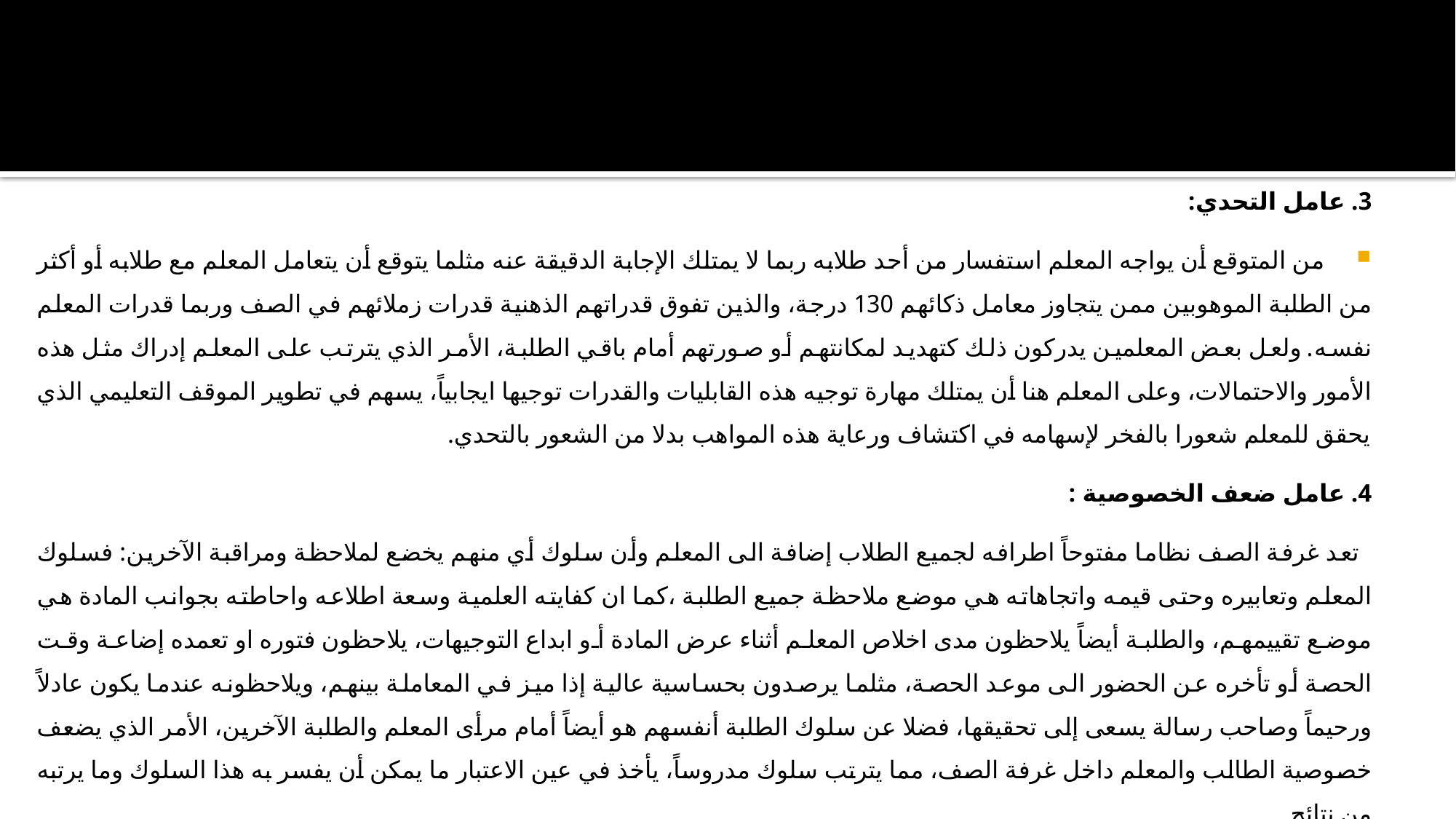

3. عامل التحدي:
     من المتوقع أن يواجه المعلم استفسار من أحد طلابه ربما لا يمتلك الإجابة الدقيقة عنه مثلما يتوقع أن يتعامل المعلم مع طلابه أو أكثر من الطلبة الموهوبين ممن يتجاوز معامل ذكائهم 130 درجة، والذين تفوق قدراتهم الذهنية قدرات زملائهم في الصف وربما قدرات المعلم نفسه. ولعل بعض المعلمين يدركون ذلك كتهديد لمكانتهم أو صورتهم أمام باقي الطلبة، الأمر الذي يترتب على المعلم إدراك مثل هذه الأمور والاحتمالات، وعلى المعلم هنا أن يمتلك مهارة توجيه هذه القابليات والقدرات توجيها ايجابياً، يسهم في تطوير الموقف التعليمي الذي يحقق للمعلم شعورا بالفخر لإسهامه في اكتشاف ورعاية هذه المواهب بدلا من الشعور بالتحدي.
4. عامل ضعف الخصوصية :
  تعد غرفة الصف نظاما مفتوحاً اطرافه لجميع الطلاب إضافة الى المعلم وأن سلوك أي منهم يخضع لملاحظة ومراقبة الآخرين: فسلوك المعلم وتعابيره وحتى قيمه واتجاهاته هي موضع ملاحظة جميع الطلبة ،كما ان كفايته العلمية وسعة اطلاعه واحاطته بجوانب المادة هي موضع تقييمهم، والطلبة أيضاً يلاحظون مدى اخلاص المعلم أثناء عرض المادة أو ابداع التوجيهات، يلاحظون فتوره او تعمده إضاعة وقت الحصة أو تأخره عن الحضور الى موعد الحصة، مثلما يرصدون بحساسية عالية إذا ميز في المعاملة بينهم، ويلاحظونه عندما يكون عادلاً ورحيماً وصاحب رسالة يسعى إلى تحقيقها، فضلا عن سلوك الطلبة أنفسهم هو أيضاً أمام مرأى المعلم والطلبة الآخرين، الأمر الذي يضعف خصوصية الطالب والمعلم داخل غرفة الصف، مما يترتب سلوك مدروساً، يأخذ في عين الاعتبار ما يمكن أن يفسر به هذا السلوك وما يرتبه من نتائج.